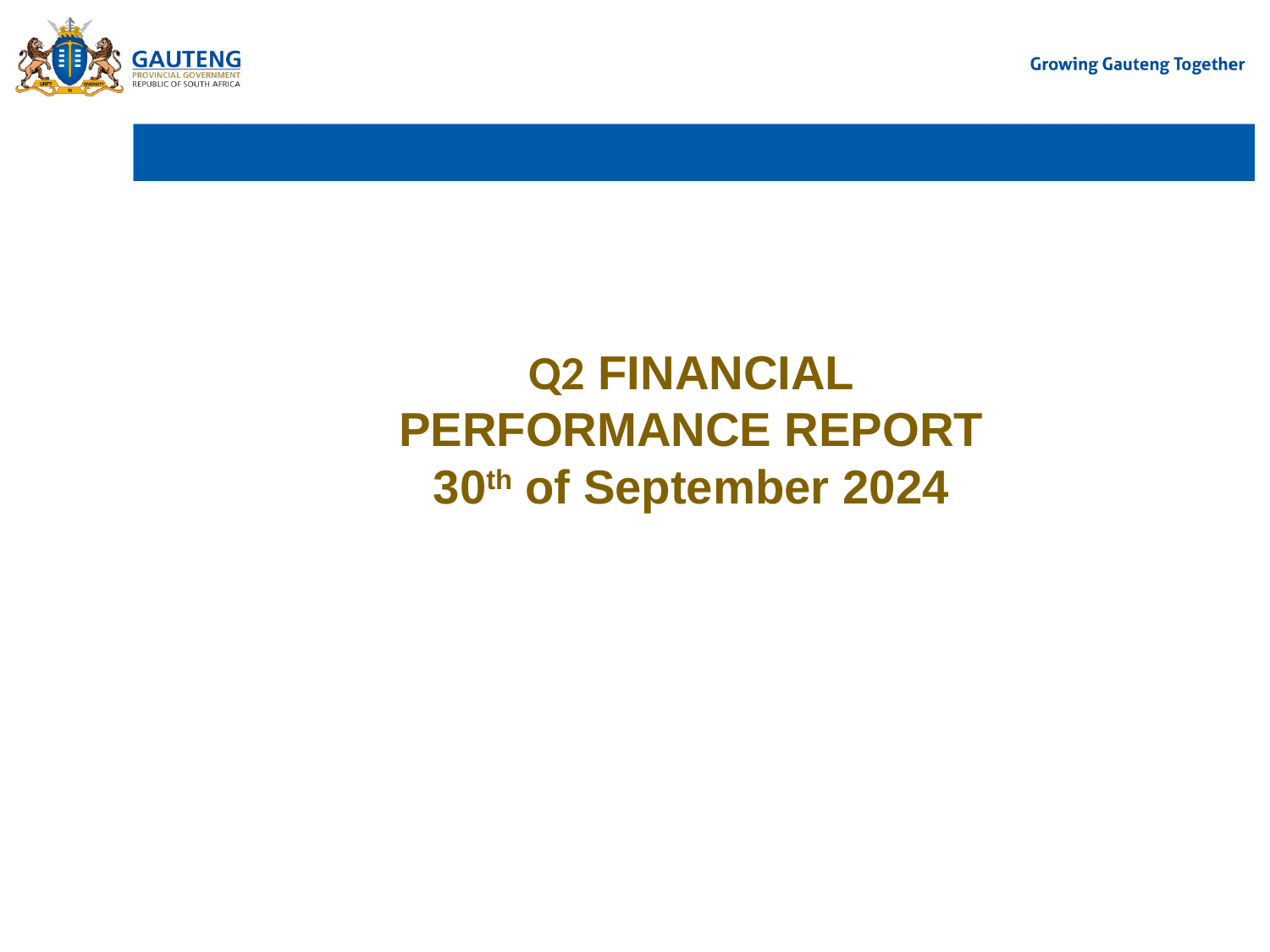

Q2 FINANCIAL PERFORMANCE REPORT
30th of September 2024